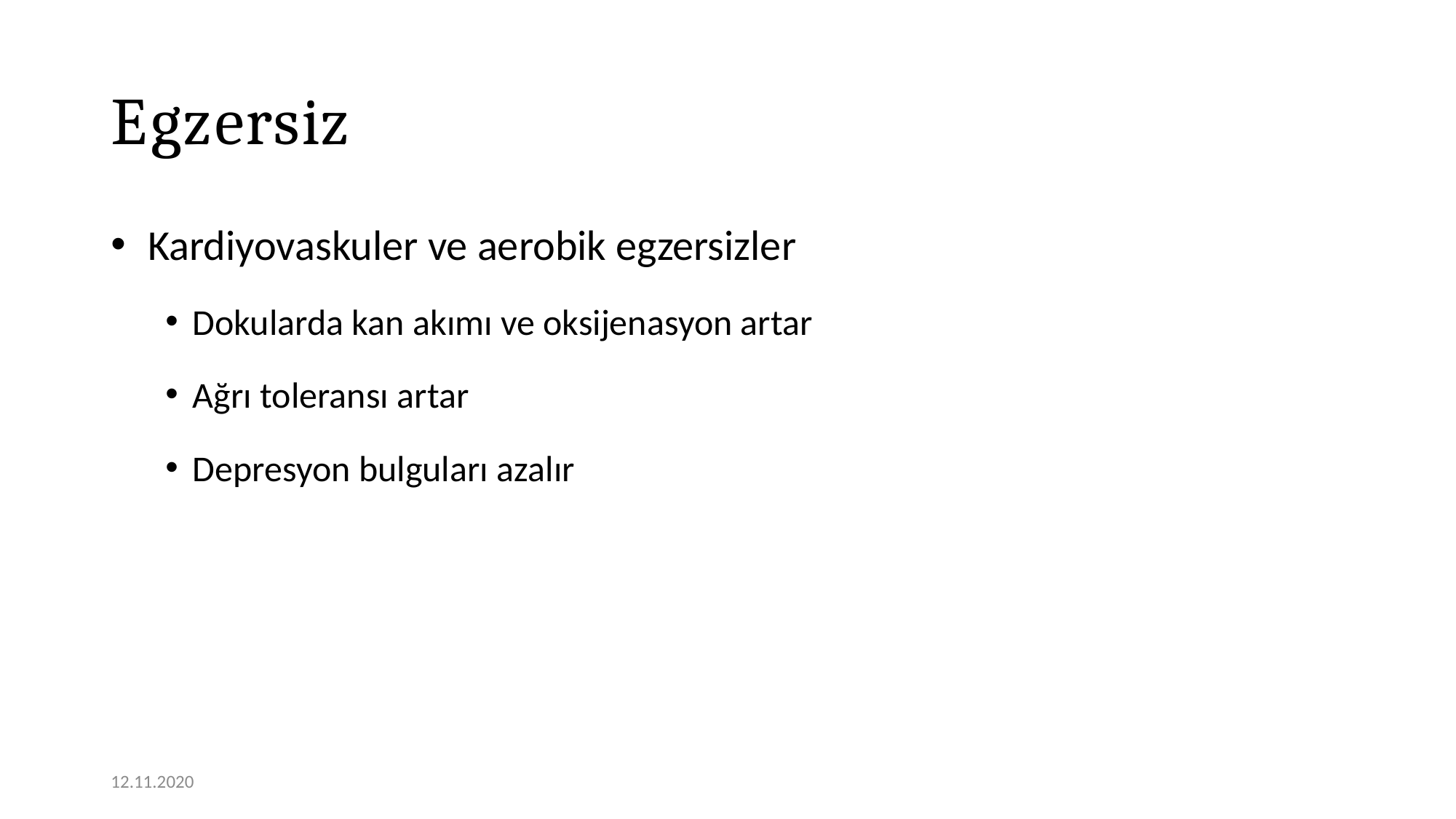

# Egzersiz
 Kardiyovaskuler ve aerobik egzersizler
Dokularda kan akımı ve oksijenasyon artar
Ağrı toleransı artar
Depresyon bulguları azalır
12.11.2020